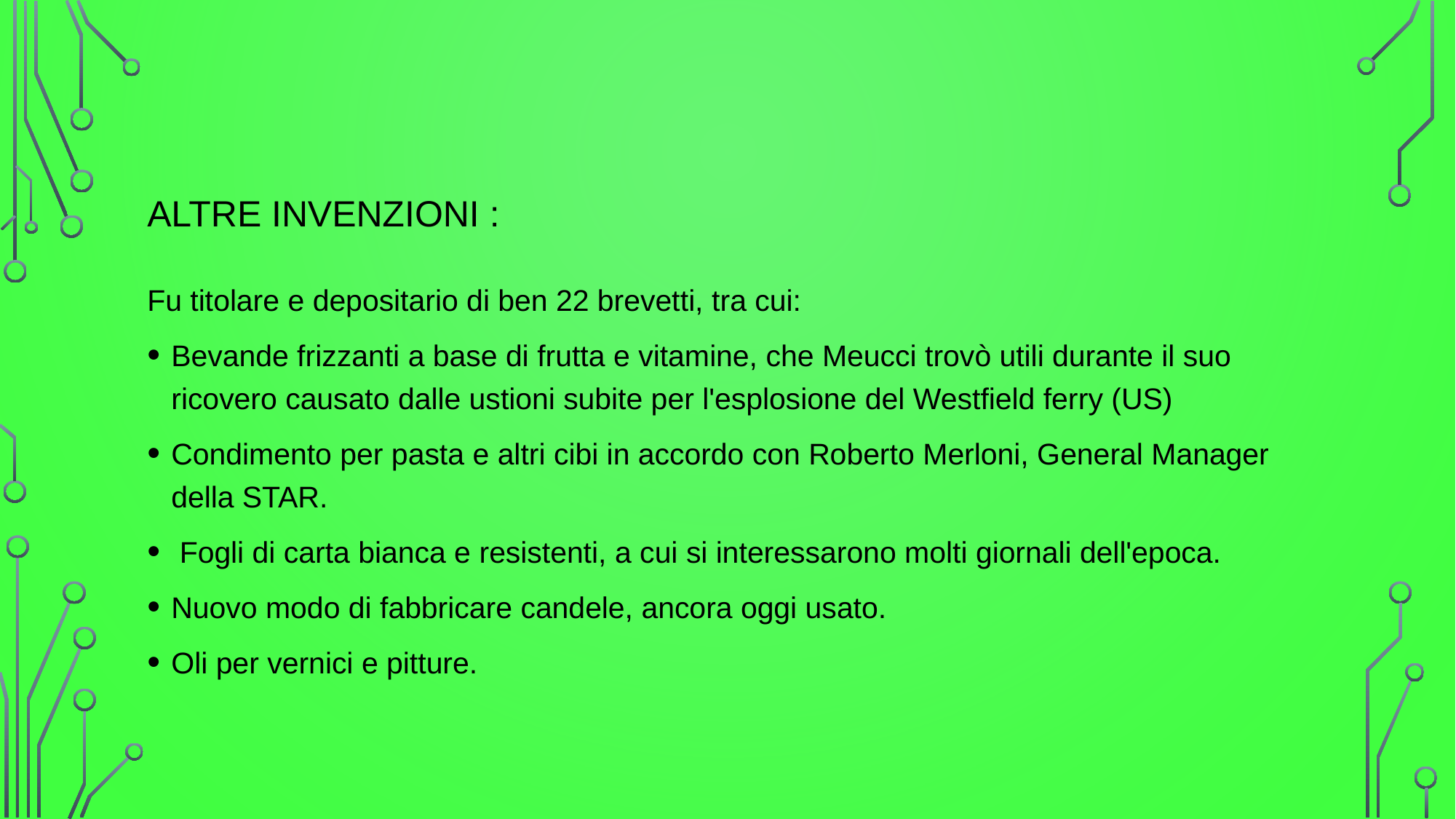

# Altre invenzioni :
Fu titolare e depositario di ben 22 brevetti, tra cui:
Bevande frizzanti a base di frutta e vitamine, che Meucci trovò utili durante il suo ricovero causato dalle ustioni subite per l'esplosione del Westfield ferry (US)
Condimento per pasta e altri cibi in accordo con Roberto Merloni, General Manager della STAR.
 Fogli di carta bianca e resistenti, a cui si interessarono molti giornali dell'epoca.
Nuovo modo di fabbricare candele, ancora oggi usato.
Oli per vernici e pitture.